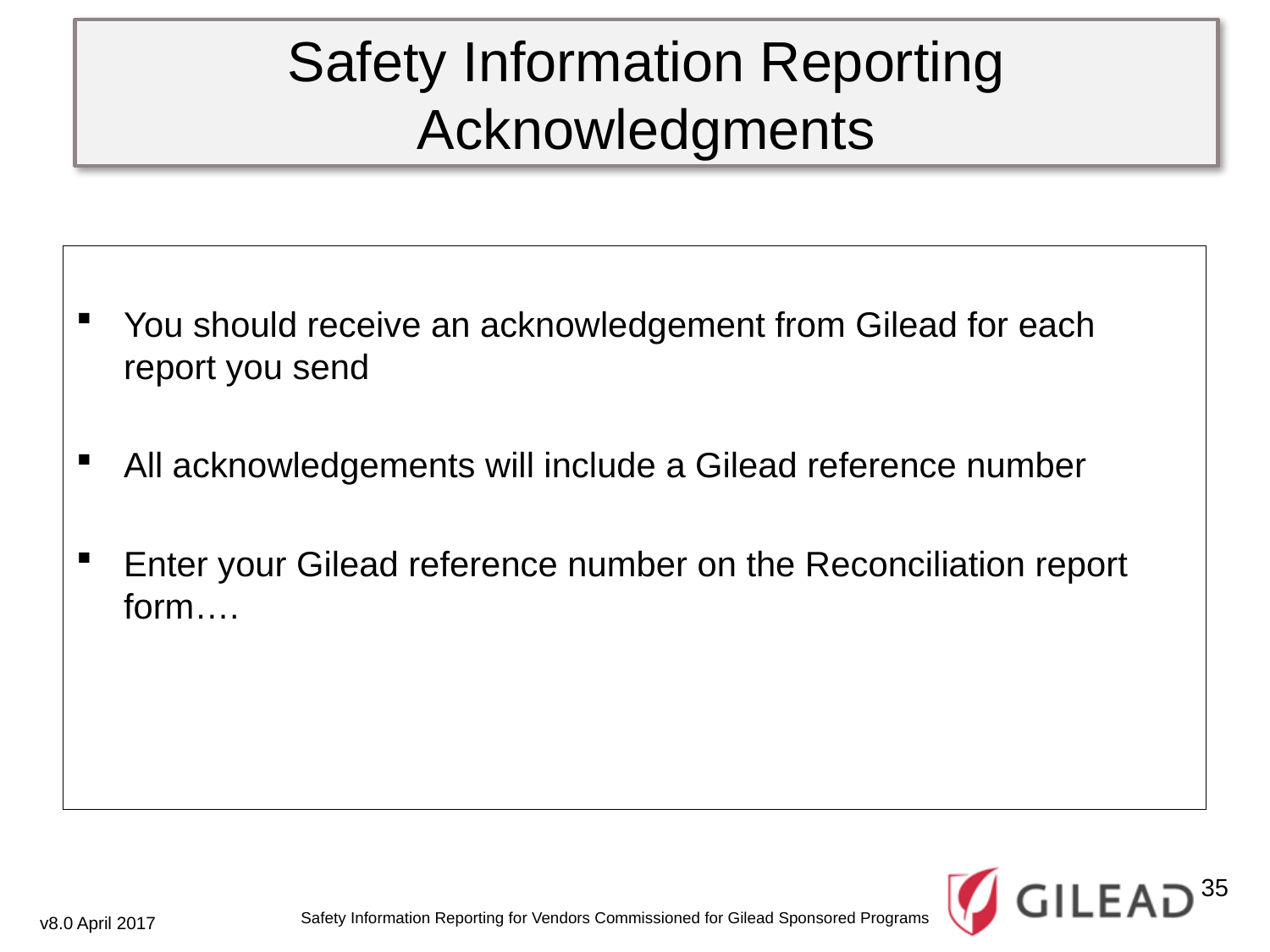

Safety Information Reporting Acknowledgments

You should receive an acknowledgement from Gilead for each report you send

All acknowledgements will include a Gilead reference number

Enter your Gilead reference number on the Reconciliation report form….

Safety Information Reporting for Vendors Commissioned for Gilead Sponsored Programs
35
v8.0 April 2017